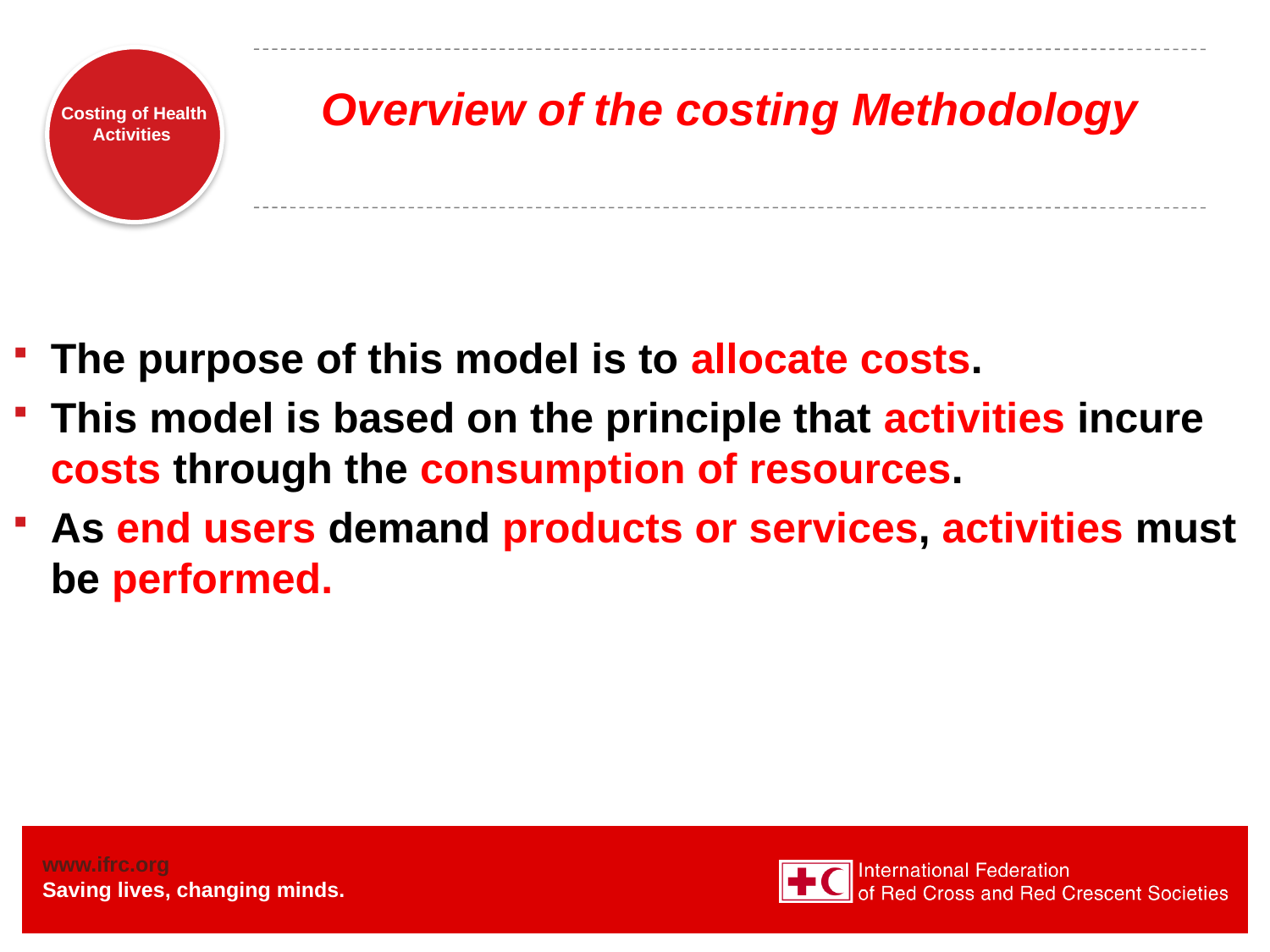

# Overview of the costing Methodology

The purpose of this model is to allocate costs.
This model is based on the principle that activities incure costs through the consumption of resources.
As end users demand products or services, activities must be performed.